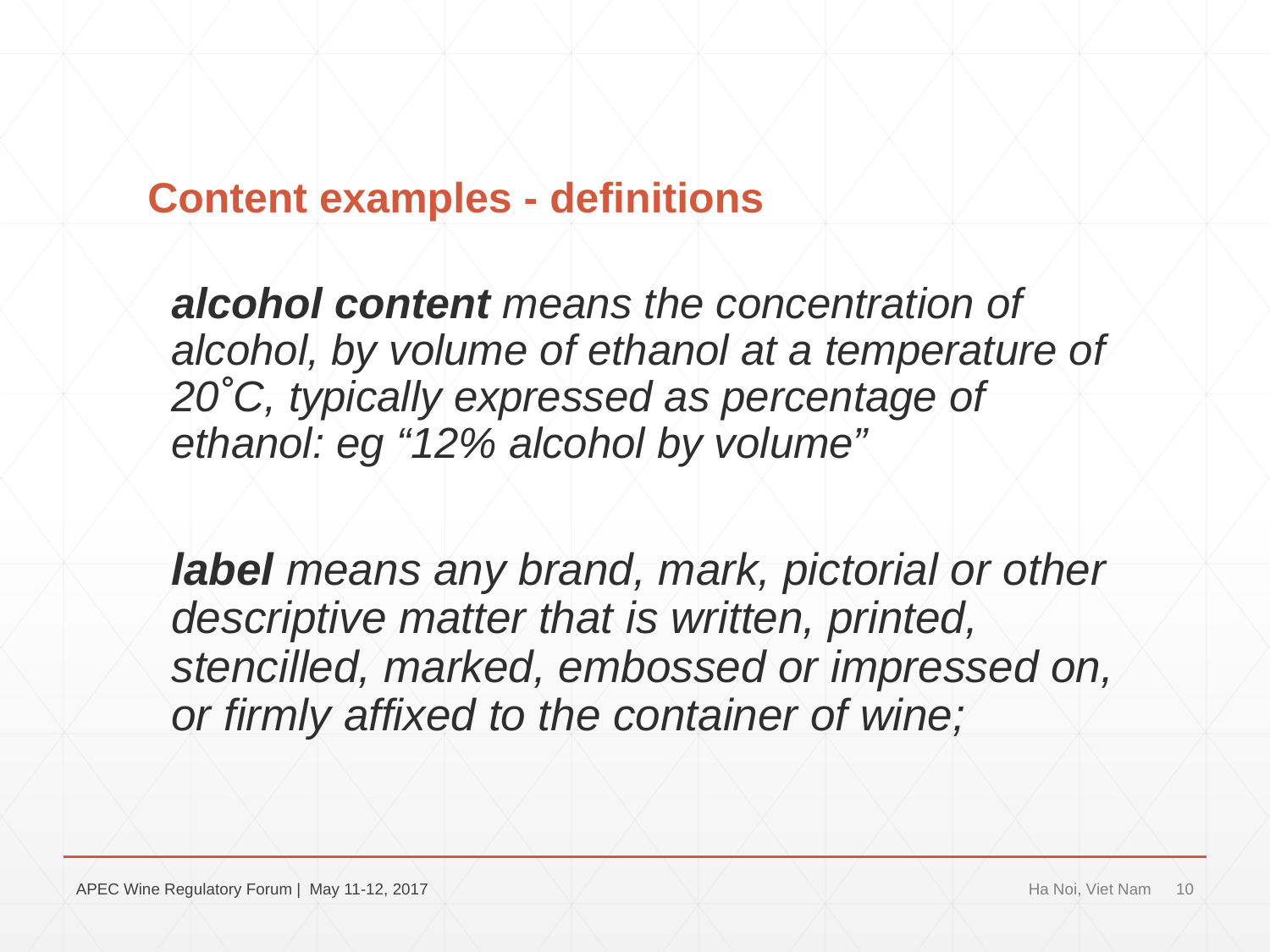

# Content examples - definitions
alcohol content means the concentration of alcohol, by volume of ethanol at a temperature of 20˚C, typically expressed as percentage of ethanol: eg “12% alcohol by volume”

label means any brand, mark, pictorial or other descriptive matter that is written, printed, stencilled, marked, embossed or impressed on, or firmly affixed to the container of wine;

APEC Wine Regulatory Forum |  May 11-12, 2017
Ha Noi, Viet Nam
10